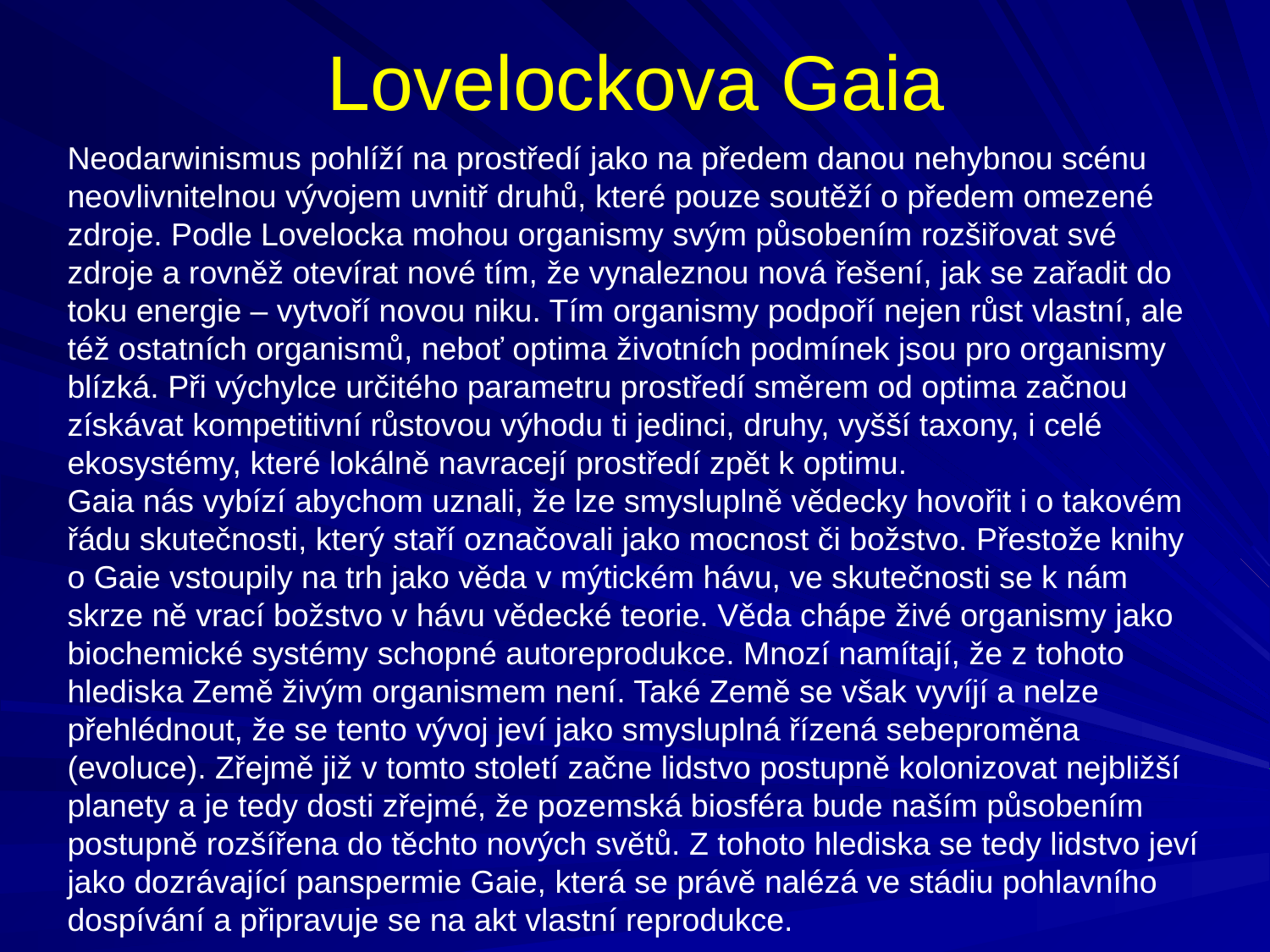

# Lovelockova Gaia
Neodarwinismus pohlíží na prostředí jako na předem danou nehybnou scénu neovlivnitelnou vývojem uvnitř druhů, které pouze soutěží o předem omezené zdroje. Podle Lovelocka mohou organismy svým působením rozšiřovat své zdroje a rovněž otevírat nové tím, že vynaleznou nová řešení, jak se zařadit do toku energie – vytvoří novou niku. Tím organismy podpoří nejen růst vlastní, ale též ostatních organismů, neboť optima životních podmínek jsou pro organismy blízká. Při výchylce určitého parametru prostředí směrem od optima začnou získávat kompetitivní růstovou výhodu ti jedinci, druhy, vyšší taxony, i celé ekosystémy, které lokálně navracejí prostředí zpět k optimu.
Gaia nás vybízí abychom uznali, že lze smysluplně vědecky hovořit i o takovém řádu skutečnosti, který staří označovali jako mocnost či božstvo. Přestože knihy o Gaie vstoupily na trh jako věda v mýtickém hávu, ve skutečnosti se k nám skrze ně vrací božstvo v hávu vědecké teorie. Věda chápe živé organismy jako biochemické systémy schopné autoreprodukce. Mnozí namítají, že z tohoto hlediska Země živým organismem není. Také Země se však vyvíjí a nelze přehlédnout, že se tento vývoj jeví jako smysluplná řízená sebeproměna (evoluce). Zřejmě již v tomto století začne lidstvo postupně kolonizovat nejbližší planety a je tedy dosti zřejmé, že pozemská biosféra bude naším působením postupně rozšířena do těchto nových světů. Z tohoto hlediska se tedy lidstvo jeví jako dozrávající panspermie Gaie, která se právě nalézá ve stádiu pohlavního dospívání a připravuje se na akt vlastní reprodukce.